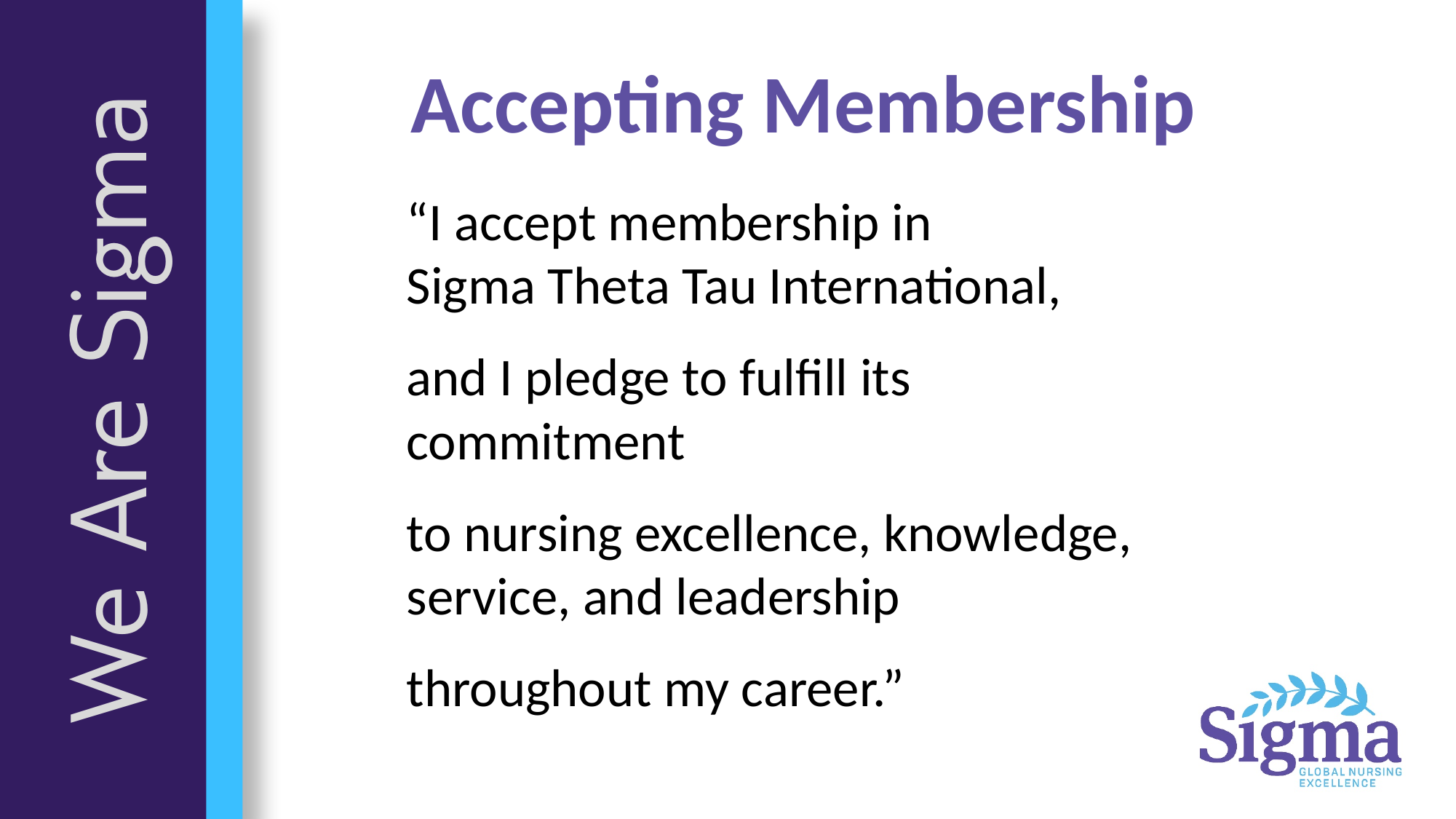

Accepting Membership
“I accept membership in
Sigma Theta Tau International,
and I pledge to fulfill its commitment
to nursing excellence, knowledge, service, and leadership
throughout my career.”